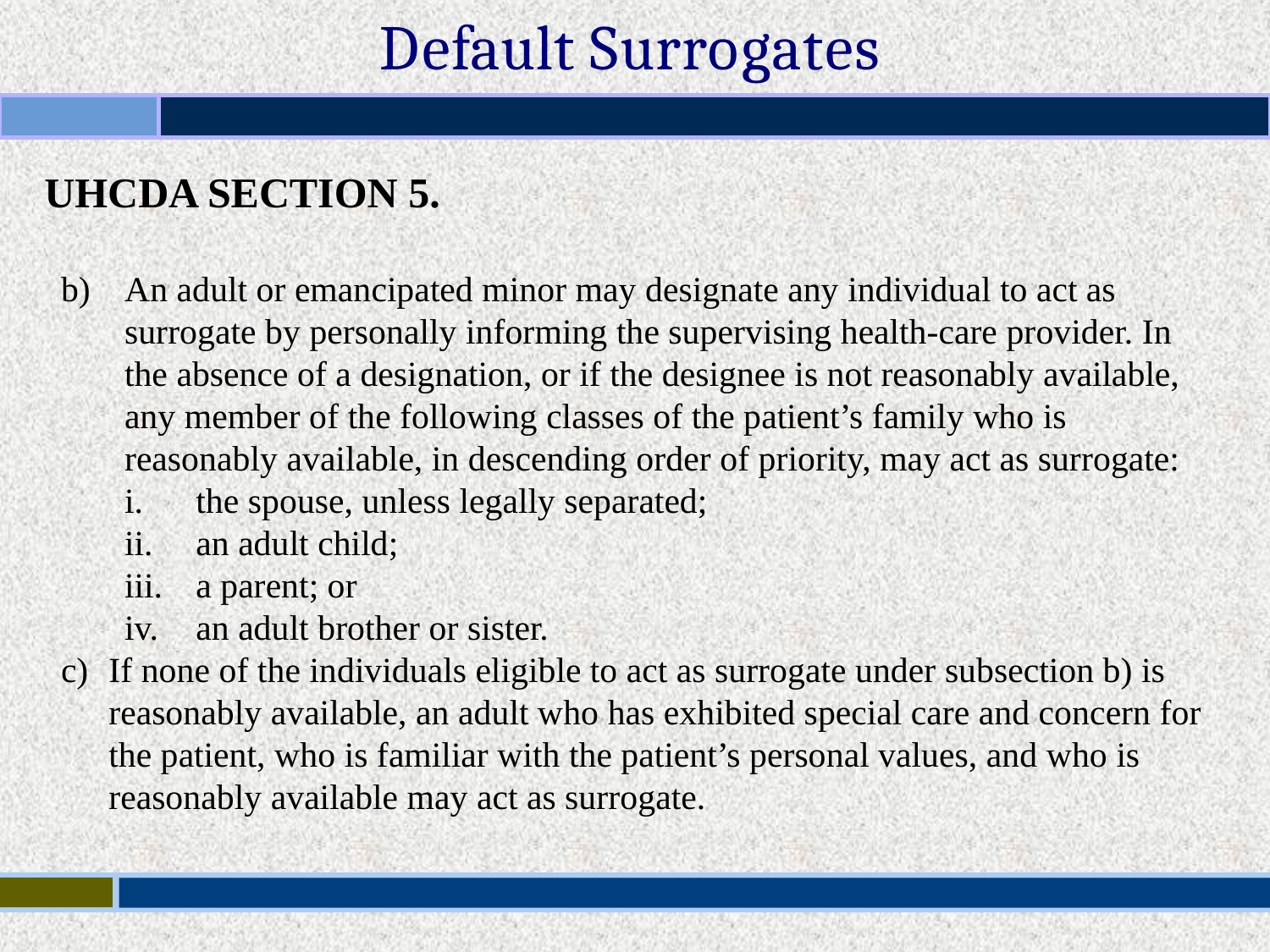

Default Surrogates

UHCDA SECTION 5.

An adult or emancipated minor may designate any individual to act as surrogate by personally informing the supervising health-care provider. In the absence of a designation, or if the designee is not reasonably available, any member of the following classes of the patient’s family who is reasonably available, in descending order of priority, may act as surrogate:
the spouse, unless legally separated;
an adult child;
a parent; or
an adult brother or sister.
If none of the individuals eligible to act as surrogate under subsection b) is reasonably available, an adult who has exhibited special care and concern for the patient, who is familiar with the patient’s personal values, and who is reasonably available may act as surrogate.